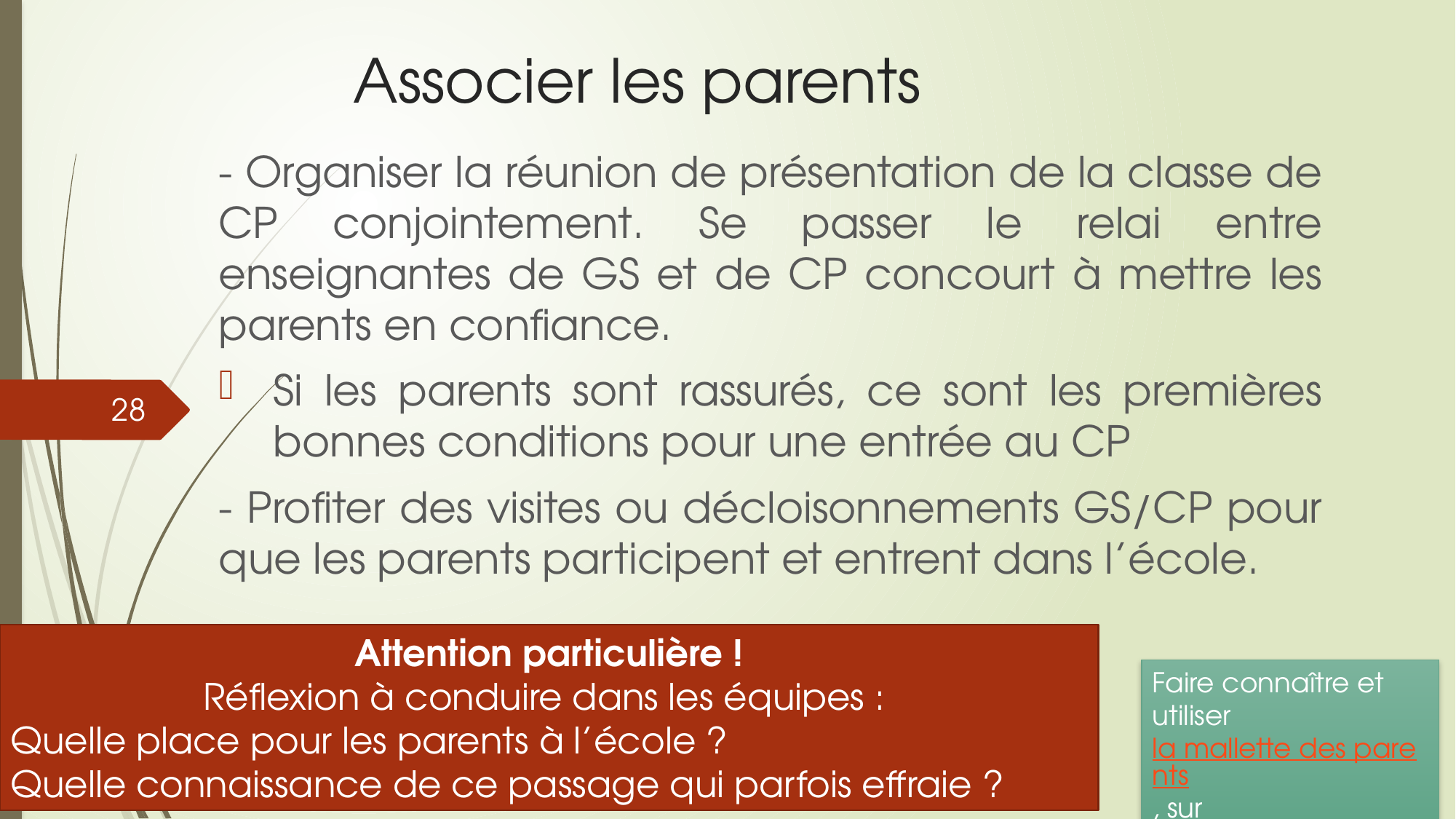

# Associer les parents
- Organiser la réunion de présentation de la classe de CP conjointement. Se passer le relai entre enseignantes de GS et de CP concourt à mettre les parents en confiance.
Si les parents sont rassurés, ce sont les premières bonnes conditions pour une entrée au CP
- Profiter des visites ou décloisonnements GS/CP pour que les parents participent et entrent dans l’école.

28
Attention particulière !
Réflexion à conduire dans les équipes :
Quelle place pour les parents à l’école ?
Quelle connaissance de ce passage qui parfois effraie ?
Faire connaître et utiliser la mallette des parents, sur éducation.gouv.fr